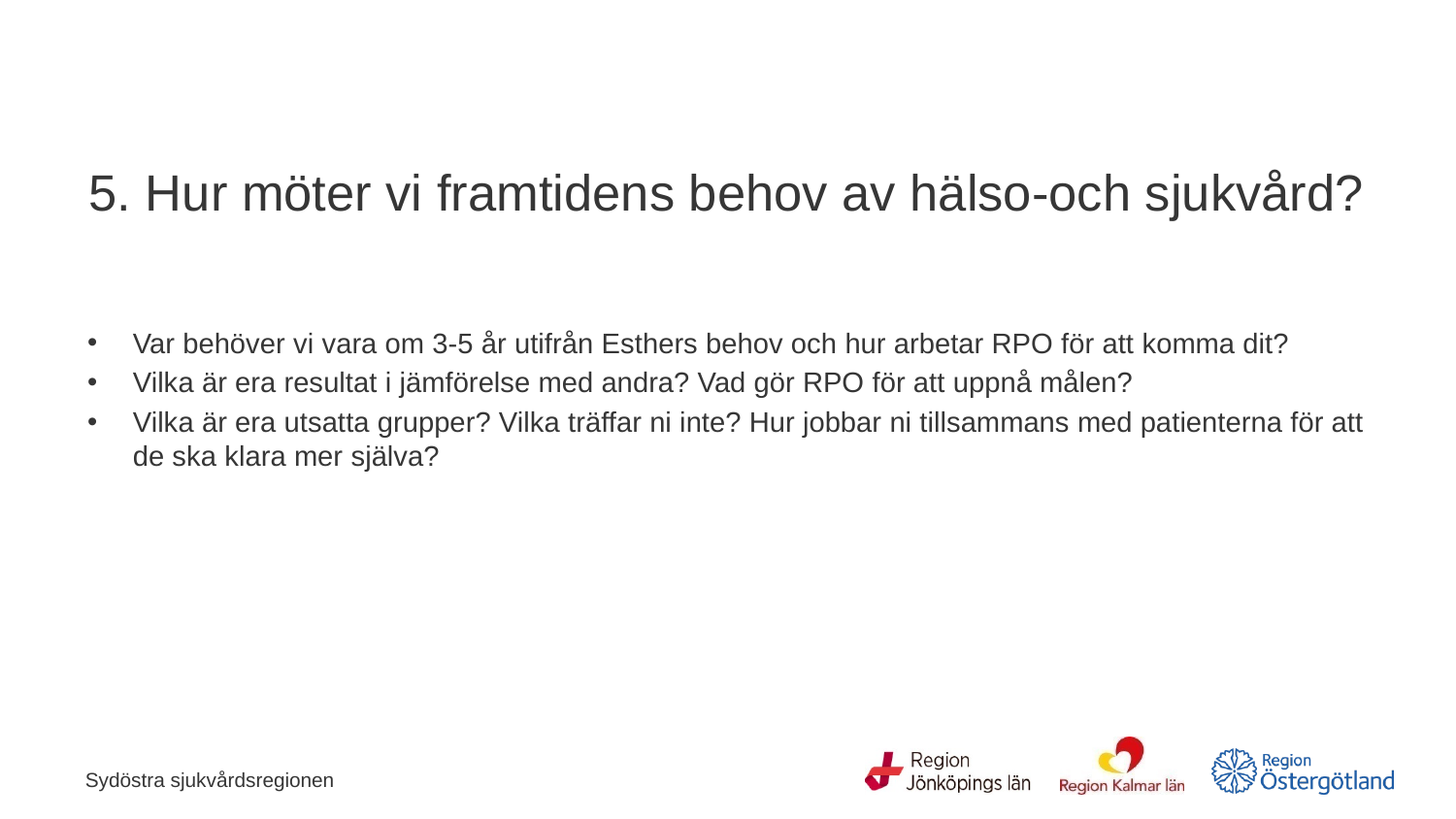

# 5. Hur möter vi framtidens behov av hälso-och sjukvård?
Var behöver vi vara om 3-5 år utifrån Esthers behov och hur arbetar RPO för att komma dit?
Vilka är era resultat i jämförelse med andra? Vad gör RPO för att uppnå målen?
Vilka är era utsatta grupper? Vilka träffar ni inte? Hur jobbar ni tillsammans med patienterna för att de ska klara mer själva?